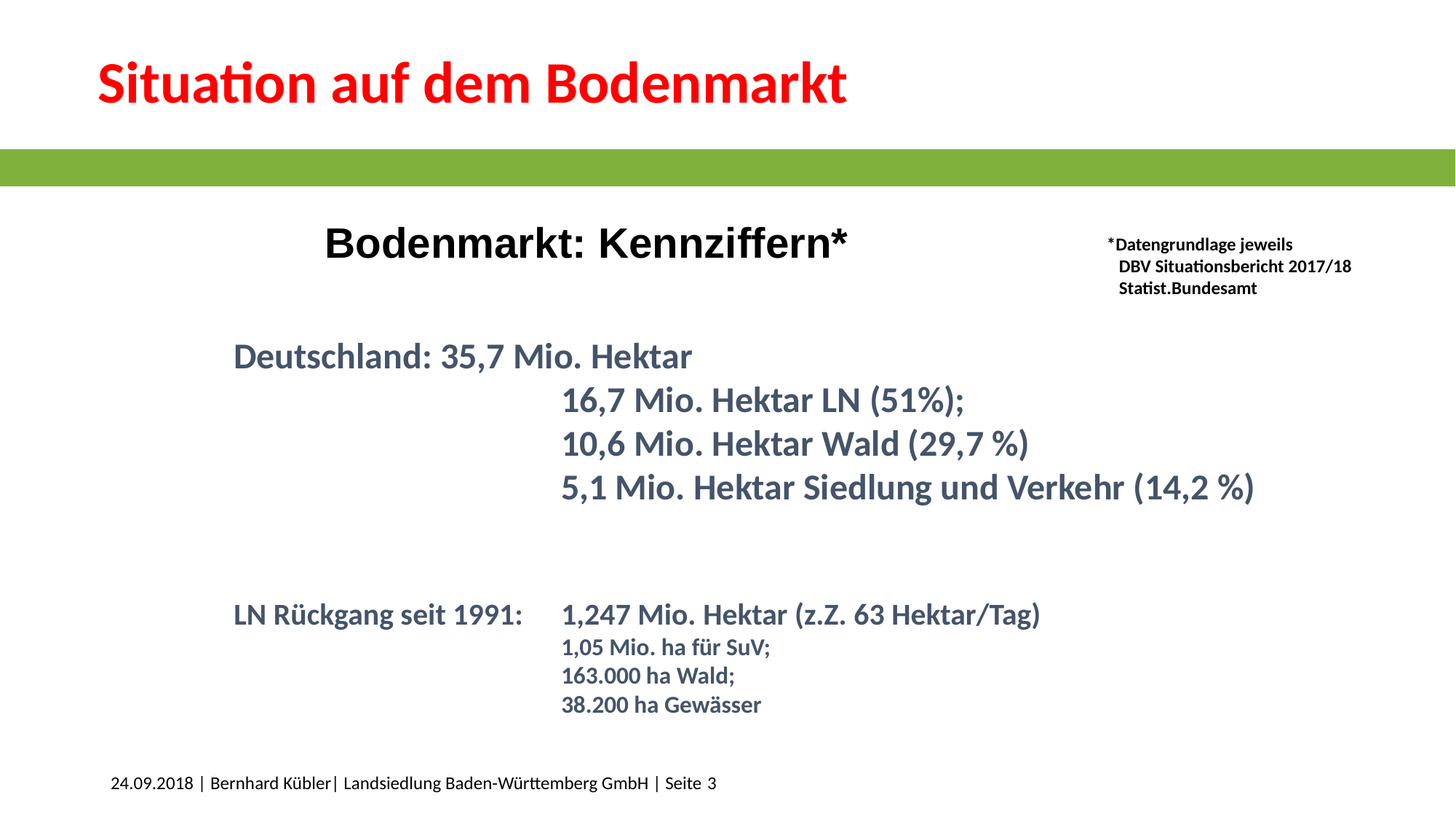

# Situation auf dem Bodenmarkt
Bodenmarkt: Kennziffern*
*Datengrundlage jeweils
   DBV Situationsbericht 2017/18
   Statist.Bundesamt
Deutschland: 35,7 Mio. Hektar
			16,7 Mio. Hektar LN (51%);
			10,6 Mio. Hektar Wald (29,7 %)
			5,1 Mio. Hektar Siedlung und Verkehr (14,2 %)

LN Rückgang seit 1991: 	1,247 Mio. Hektar (z.Z. 63 Hektar/Tag)
			1,05 Mio. ha für SuV;
			163.000 ha Wald;
			38.200 ha Gewässer